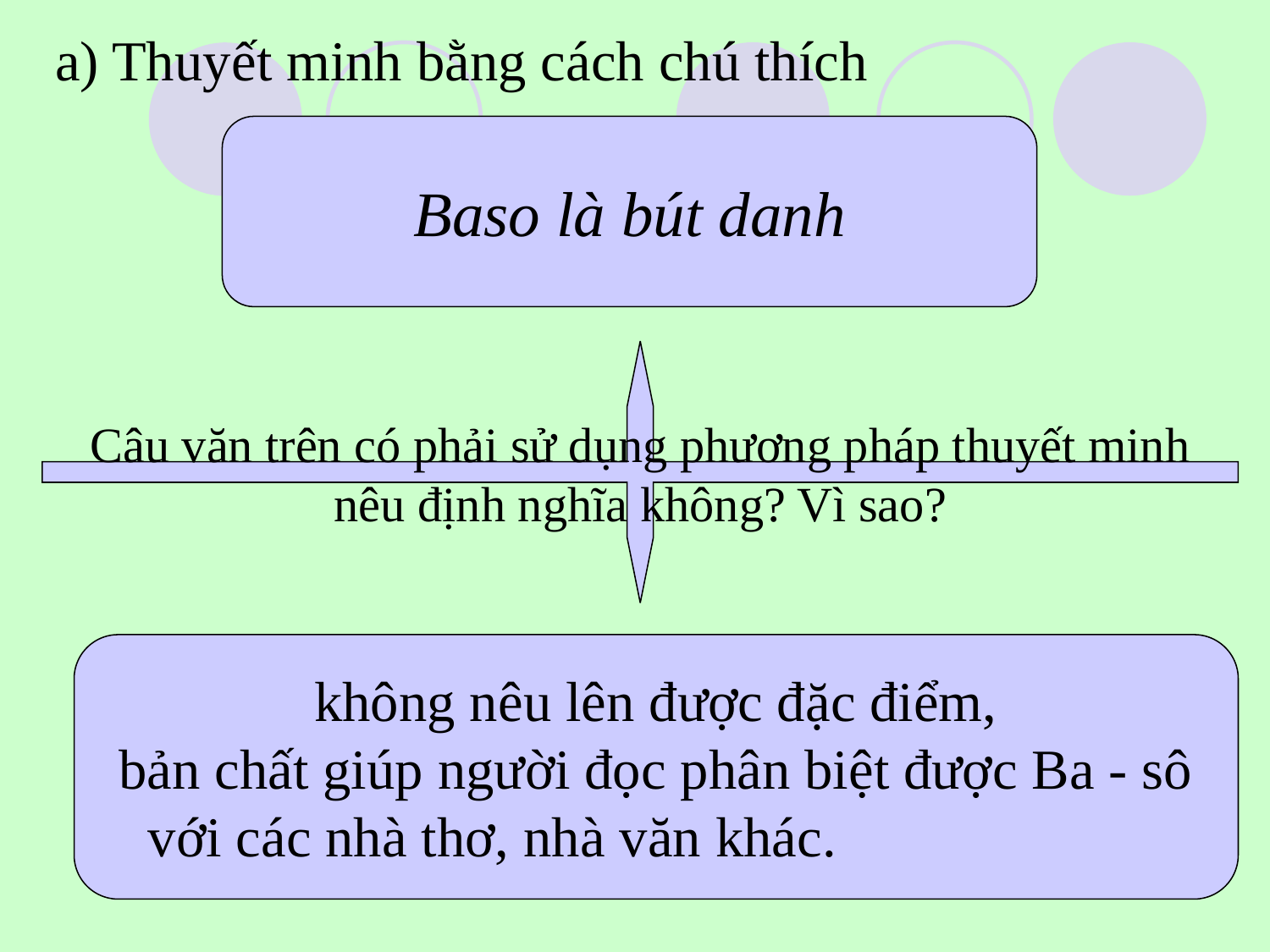

# a) Thuyết minh bằng cách chú thích
Baso là bút danh
 Câu văn trên có phải sử dụng phương pháp thuyết minh
nêu định nghĩa không? Vì sao?

không nêu lên được đặc điểm,
 bản chất giúp người đọc phân biệt được Ba - sô
với các nhà thơ, nhà văn khác.